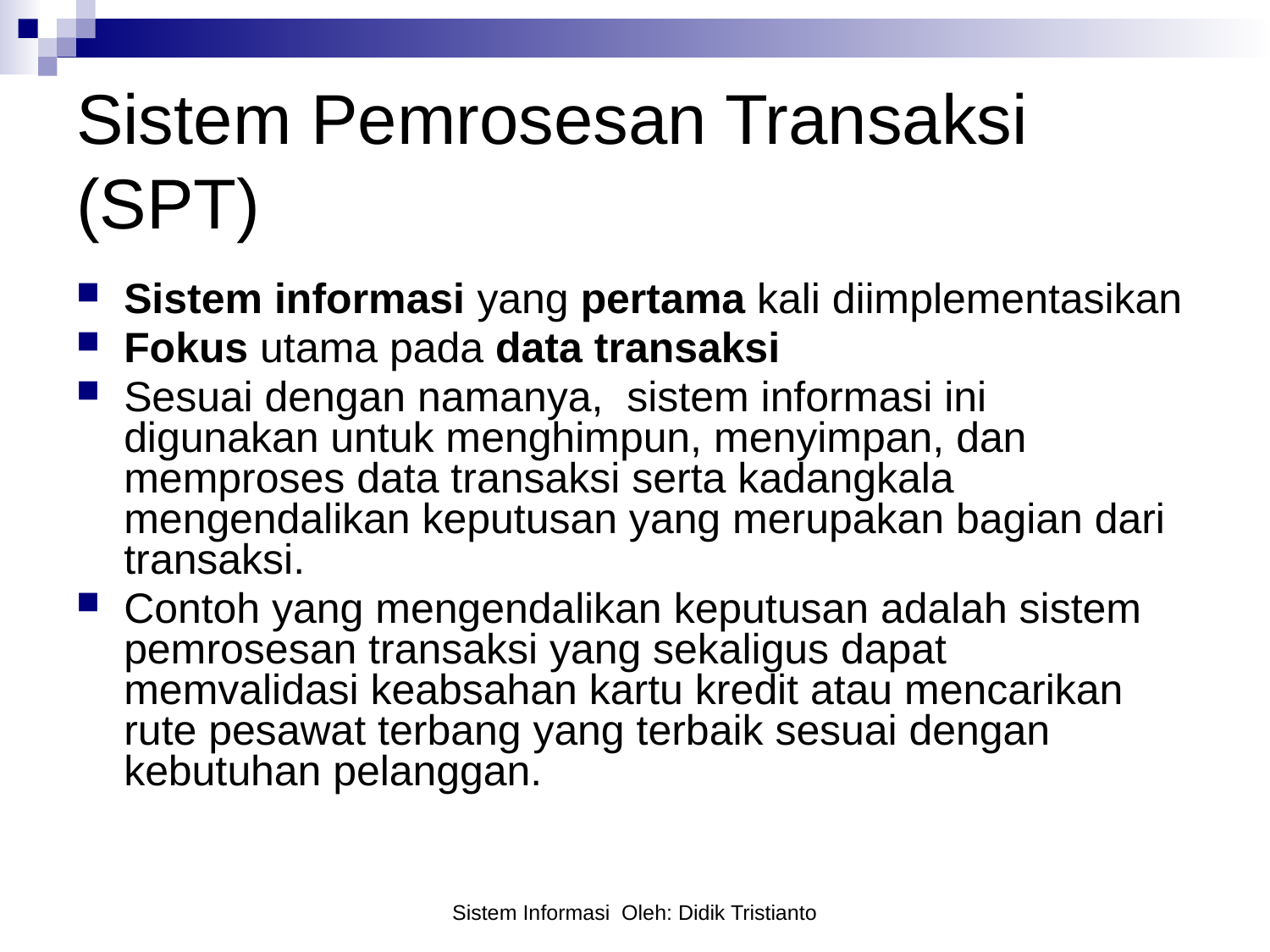

# Sistem Pemrosesan Transaksi (SPT)
Sistem informasi yang pertama kali diimplementasikan
Fokus utama pada data transaksi
Sesuai dengan namanya,  sistem informasi ini digunakan untuk menghimpun, menyimpan, dan memproses data transaksi serta kadangkala mengendalikan keputusan yang merupakan bagian dari transaksi.
Contoh yang mengendalikan keputusan adalah sistem pemrosesan transaksi yang sekaligus dapat memvalidasi keabsahan kartu kredit atau mencarikan rute pesawat terbang yang terbaik sesuai dengan kebutuhan pelanggan.
Sistem Informasi  Oleh: Didik Tristianto